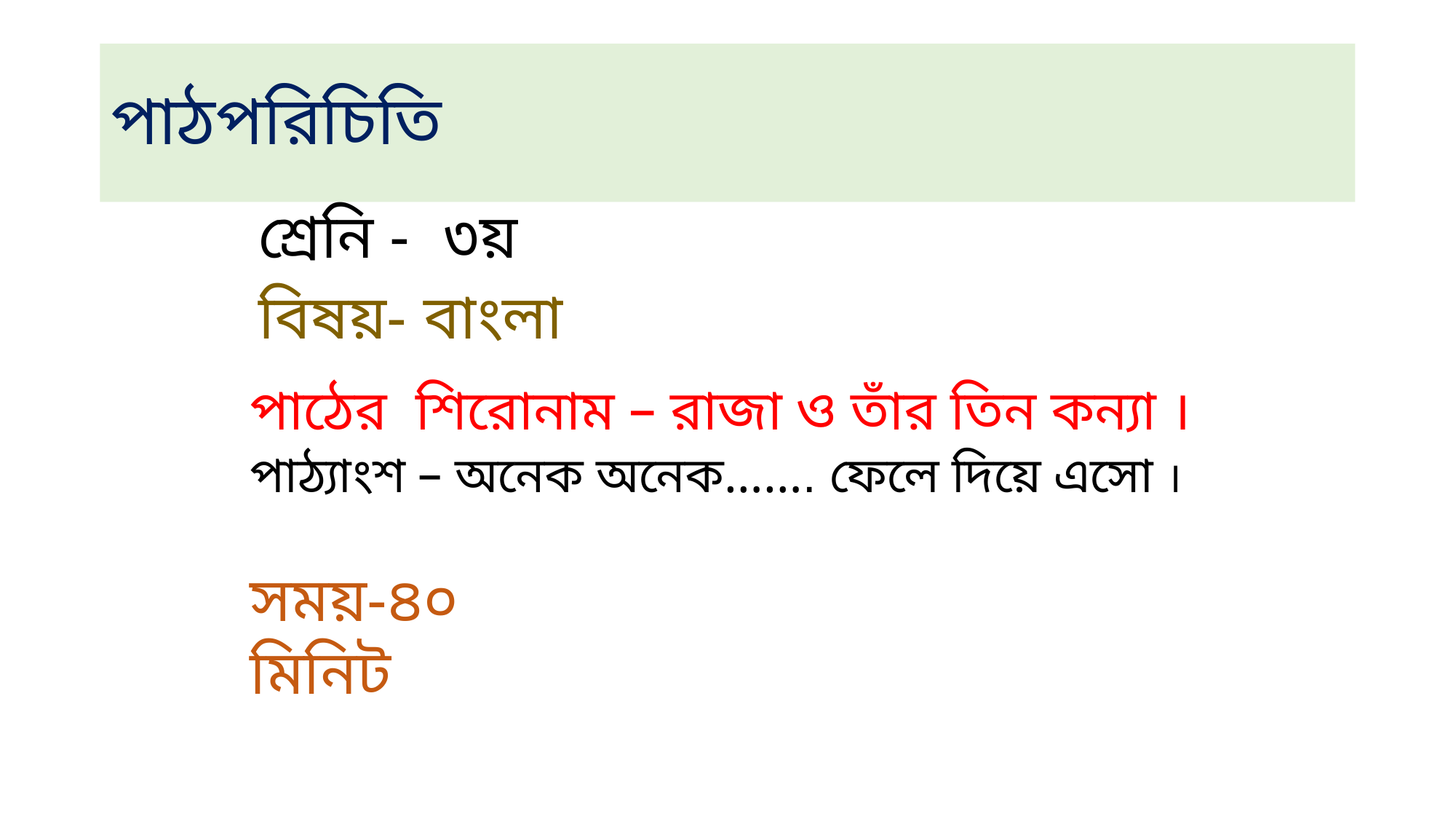

# পাঠপরিচিতি
   শ্রেনি -  ৩য়
   বিষয়- বাংলা
পাঠের  শিরোনাম – রাজা ও তাঁর তিন কন্যা ।
পাঠ্যাংশ – অনেক অনেক……. ফেলে দিয়ে এসো ।
সময়-৪০ মিনিট